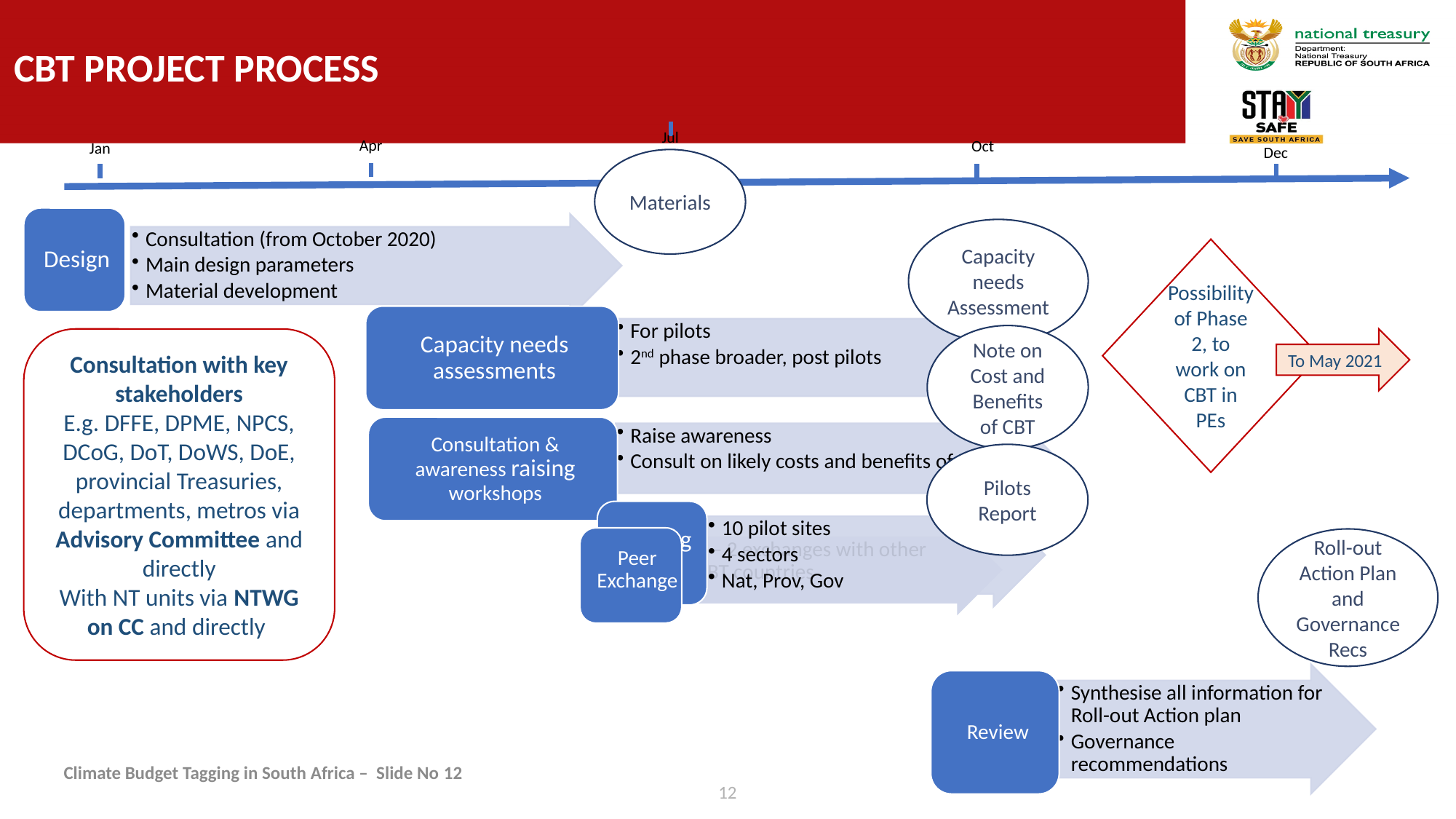

# CBT project process
Dec
Jul
Apr
Oct
Jan
Materials
Consultation (from October 2020)
Main design parameters
Material development
Design
For pilots
2nd phase broader, post pilots
Capacity needs assessments
Raise awareness
Consult on likely costs and benefits of CBT
Consultation & awareness raising workshops
10 pilot sites
4 sectors
Nat, Prov, Gov
Piloting`
Synthesise all information for Roll-out Action plan
Governance recommendations
Review
Capacity needs Assessment
Possibility of Phase 2, to work on CBT in PEs
Note on Cost and Benefits of CBT
Consultation with key stakeholders
E.g. DFFE, DPME, NPCS, DCoG, DoT, DoWS, DoE, provincial Treasuries, departments, metros via Advisory Committee and directly
With NT units via NTWG on CC and directly
To May 2021
Pilots Report

1 – 2 exchanges with other CBT countries

Peer Exchange
Roll-out Action Plan and Governance Recs
Climate Budget Tagging in South Africa –  Slide No 12
12